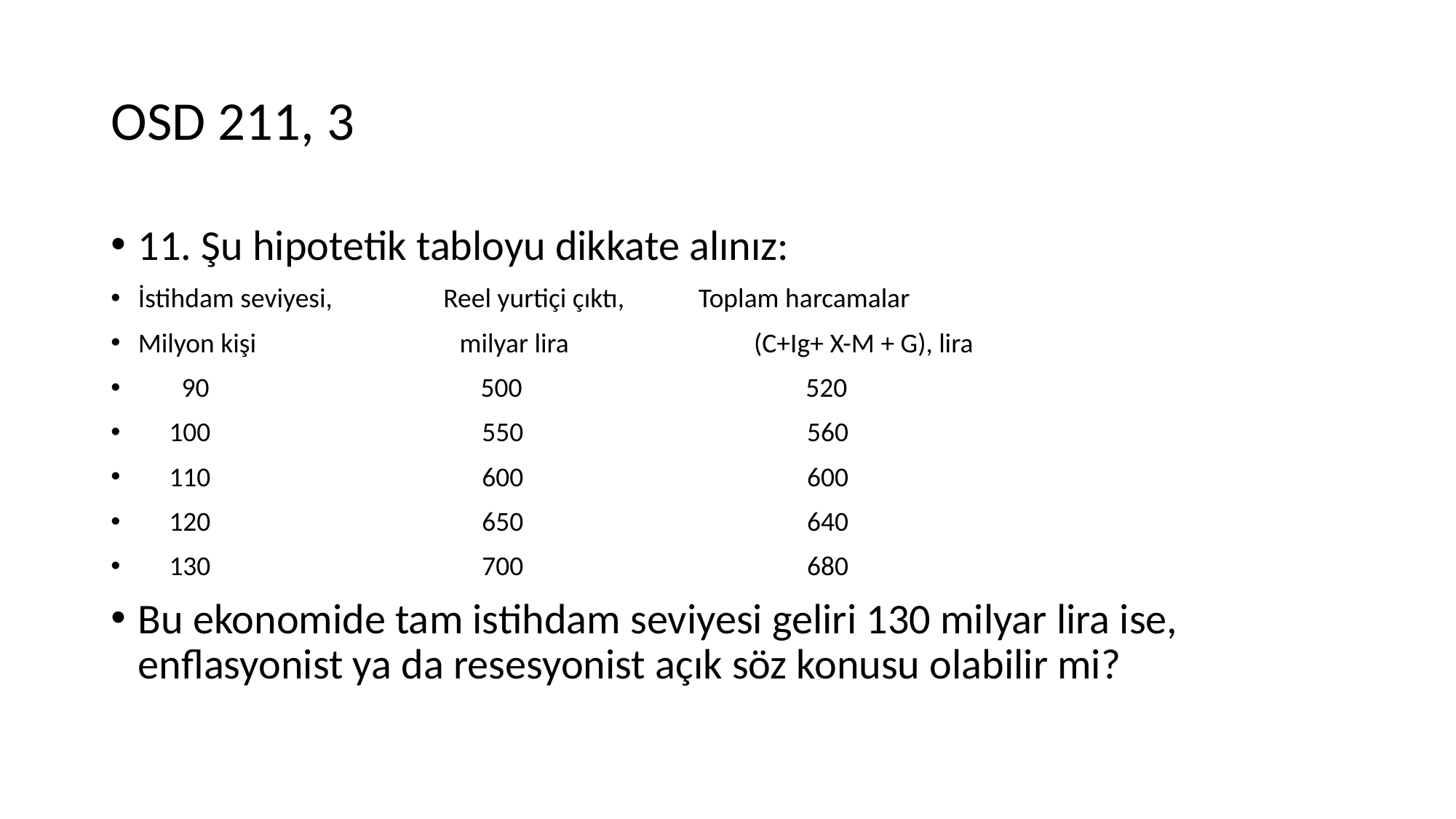

# OSD 211, 3
11. Şu hipotetik tabloyu dikkate alınız:
İstihdam seviyesi,                  Reel yurtiçi çıktı,            Toplam harcamalar
Milyon kişi                                 milyar lira                              (C+Ig+ X-M + G), lira
       90                                            500                                              520
     100                                            550                                              560
     110                                            600                                              600
     120                                            650                                              640
     130                                            700                                              680
Bu ekonomide tam istihdam seviyesi geliri 130 milyar lira ise, enflasyonist ya da resesyonist açık söz konusu olabilir mi?